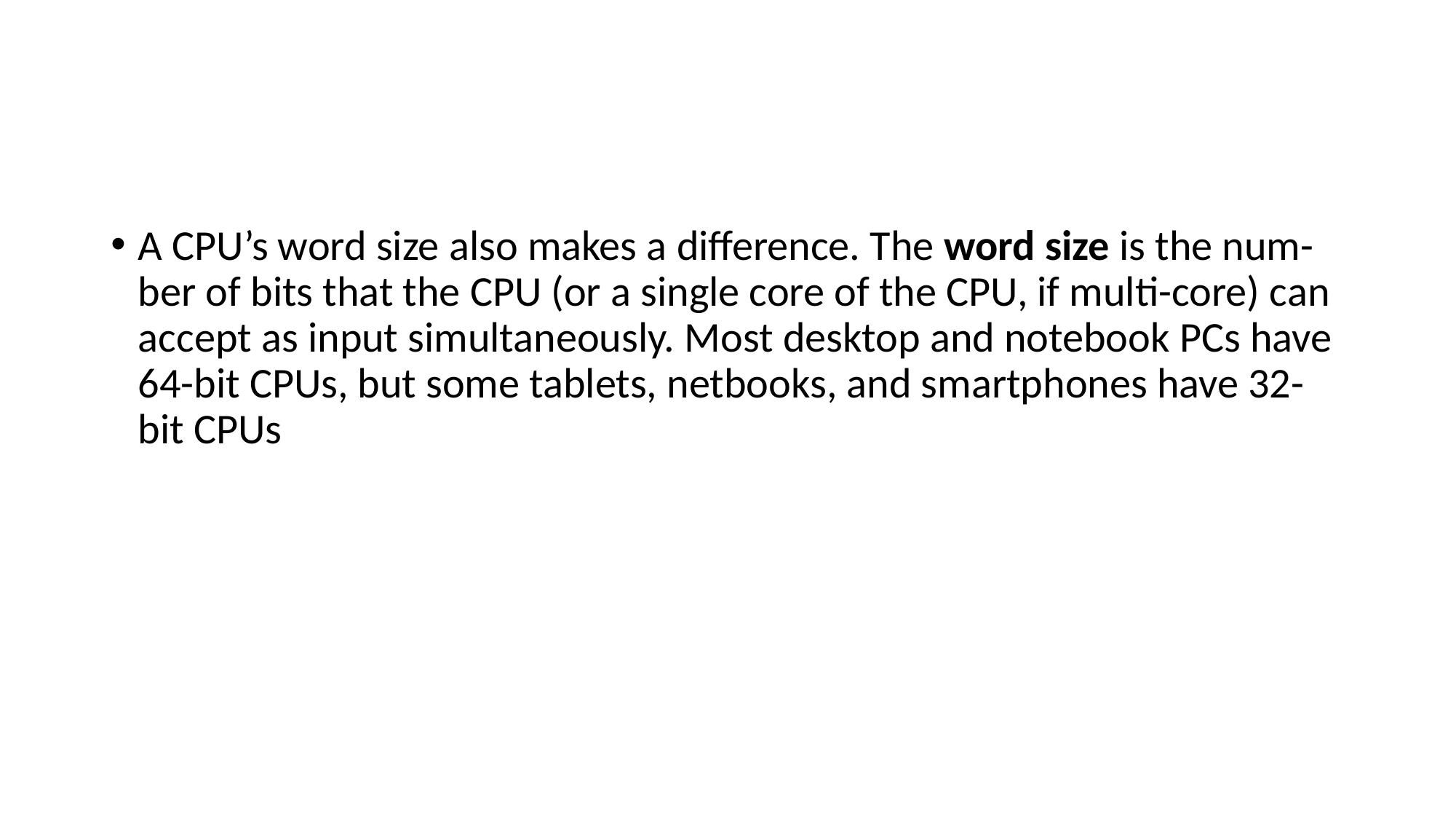

#
A CPU’s word size also makes a difference. The word size is the num- ber of bits that the CPU (or a single core of the CPU, if multi-core) can accept as input simultaneously. Most desktop and notebook PCs have 64-bit CPUs, but some tablets, netbooks, and smartphones have 32-bit CPUs